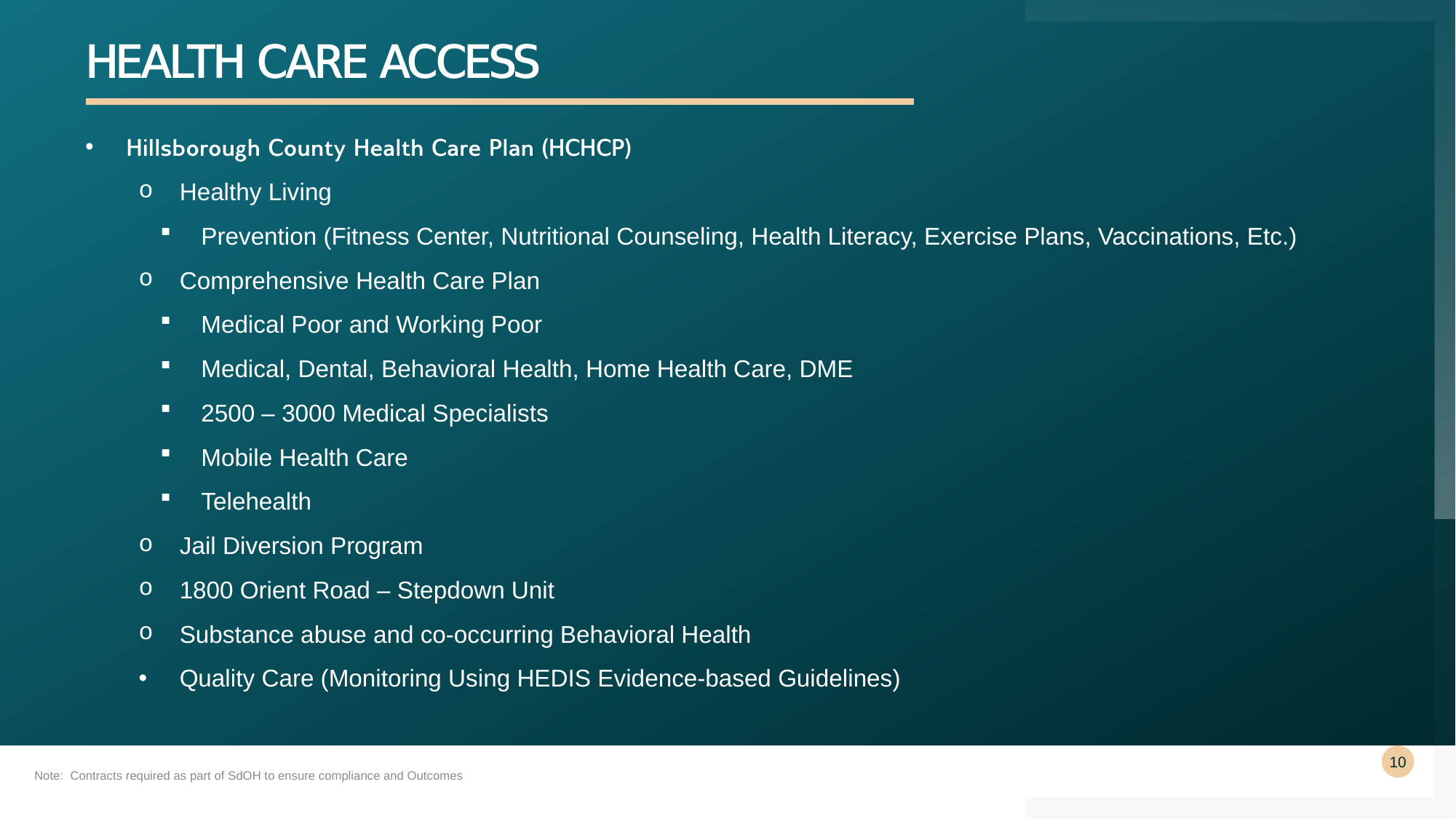

# Health Care Access

Hillsborough County Health Care Plan (HCHCP)
Healthy Living
Prevention (Fitness Center, Nutritional Counseling, Health Literacy, Exercise Plans, Vaccinations, Etc.)
Comprehensive Health Care Plan
Medical Poor and Working Poor
Medical, Dental, Behavioral Health, Home Health Care, DME
2500 – 3000 Medical Specialists
Mobile Health Care
Telehealth
Jail Diversion Program
1800 Orient Road – Stepdown Unit
Substance abuse and co-occurring Behavioral Health
Quality Care (Monitoring Using HEDIS Evidence-based Guidelines)

Note:  Contracts required as part of SdOH to ensure compliance and Outcomes
10